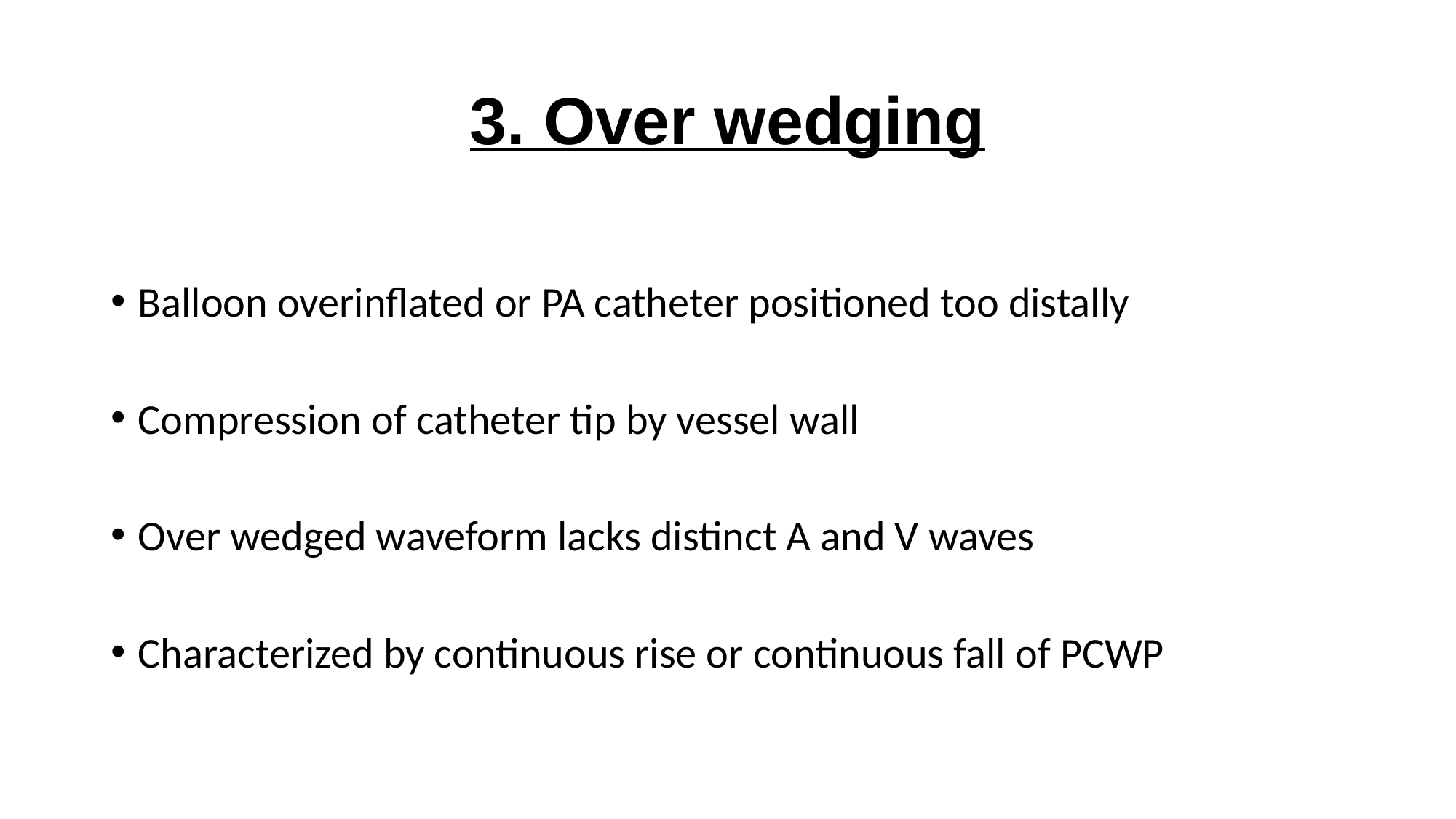

# 3. Over wedging
Balloon overinflated or PA catheter positioned too distally
Compression of catheter tip by vessel wall
Over wedged waveform lacks distinct A and V waves
Characterized by continuous rise or continuous fall of PCWP